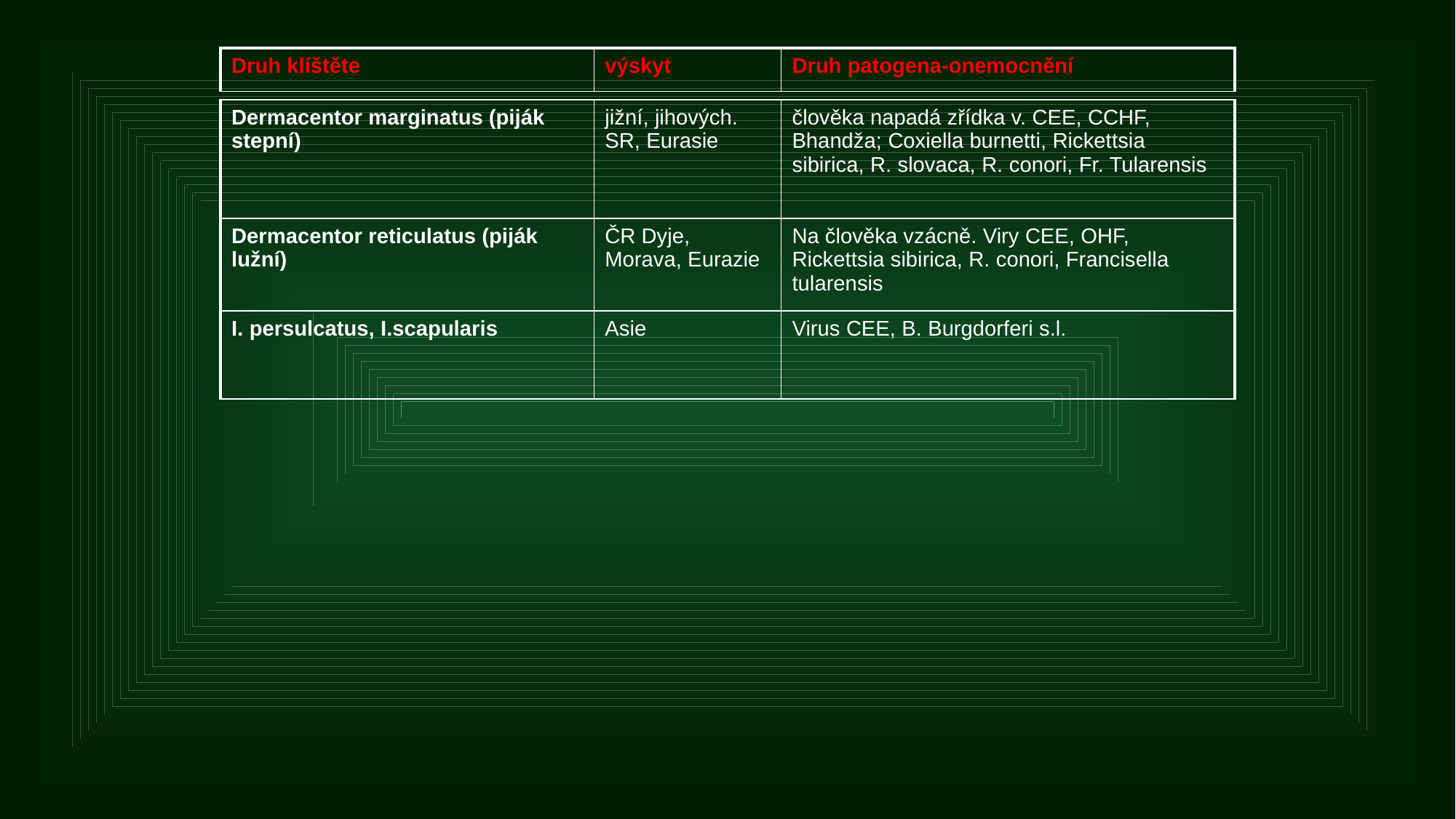

| Druh klíštěte | výskyt | Druh patogena-onemocnění |
| --- | --- | --- |
| Dermacentor marginatus (piják stepní) | jižní, jihových. SR, Eurasie | člověka napadá zřídka v. CEE, CCHF, Bhandža; Coxiella burnetti, Rickettsia sibirica, R. slovaca, R. conori, Fr. Tularensis |
| --- | --- | --- |
| Dermacentor reticulatus (piják lužní) | ČR Dyje, Morava, Eurazie | Na člověka vzácně. Viry CEE, OHF, Rickettsia sibirica, R. conori, Francisella tularensis |
| I. persulcatus, I.scapularis | Asie | Virus CEE, B. Burgdorferi s.l. |